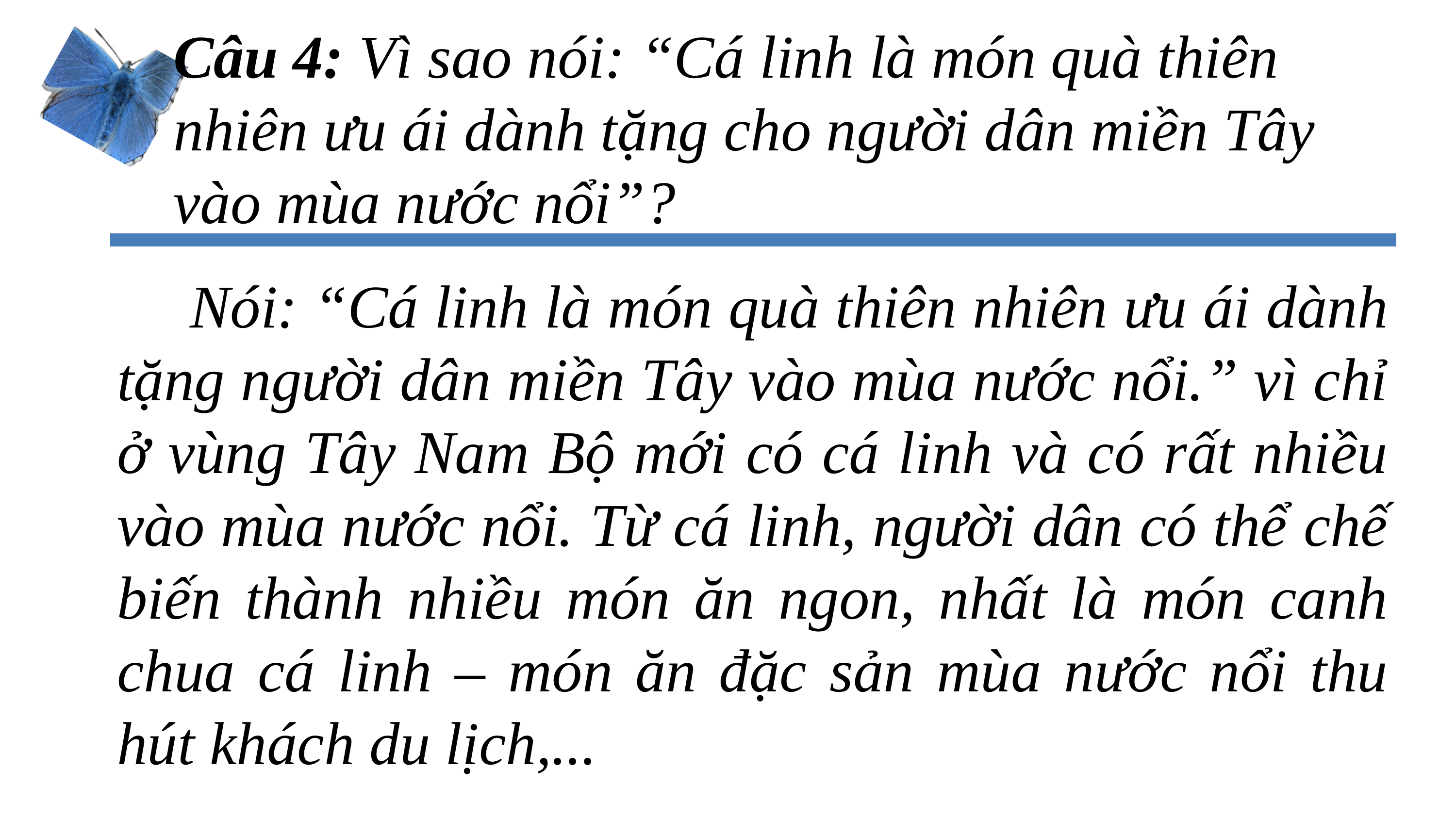

Câu 4: Vì sao nói: “Cá linh là món quà thiên nhiên ưu ái dành tặng cho người dân miền Tây vào mùa nước nổi”?

	Nói: “Cá linh là món quà thiên nhiên ưu ái dành tặng người dân miền Tây vào mùa nước nổi.” vì chỉ ở vùng Tây Nam Bộ mới có cá linh và có rất nhiều vào mùa nước nổi. Từ cá linh, người dân có thể chế biến thành nhiều món ăn ngon, nhất là món canh chua cá linh – món ăn đặc sản mùa nước nổi thu hút khách du lịch,...